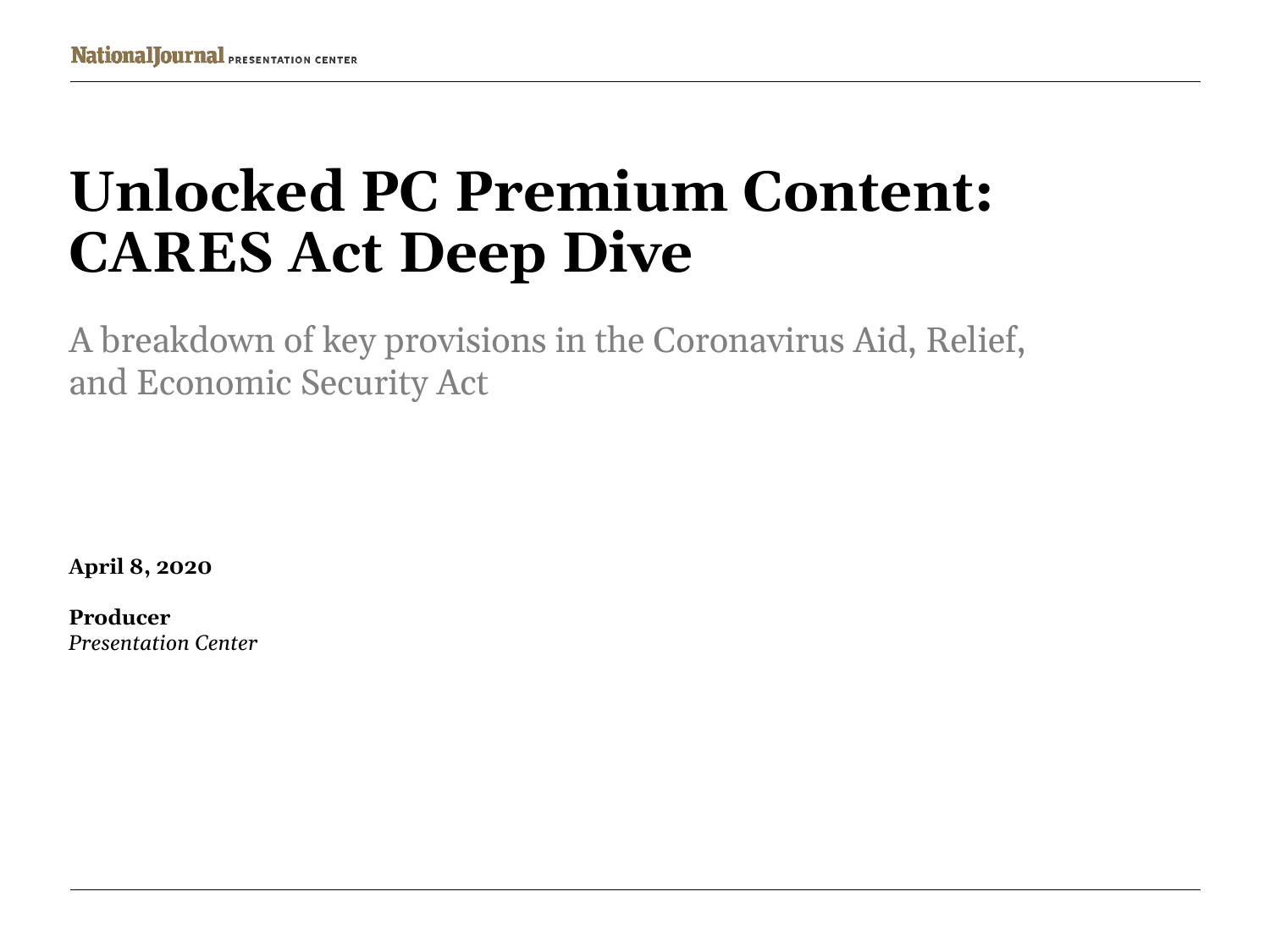

# Unlocked PC Premium Content: CARES Act Deep Dive
A breakdown of key provisions in the Coronavirus Aid, Relief, and Economic Security Act
April 8, 2020

Producer
Presentation Center